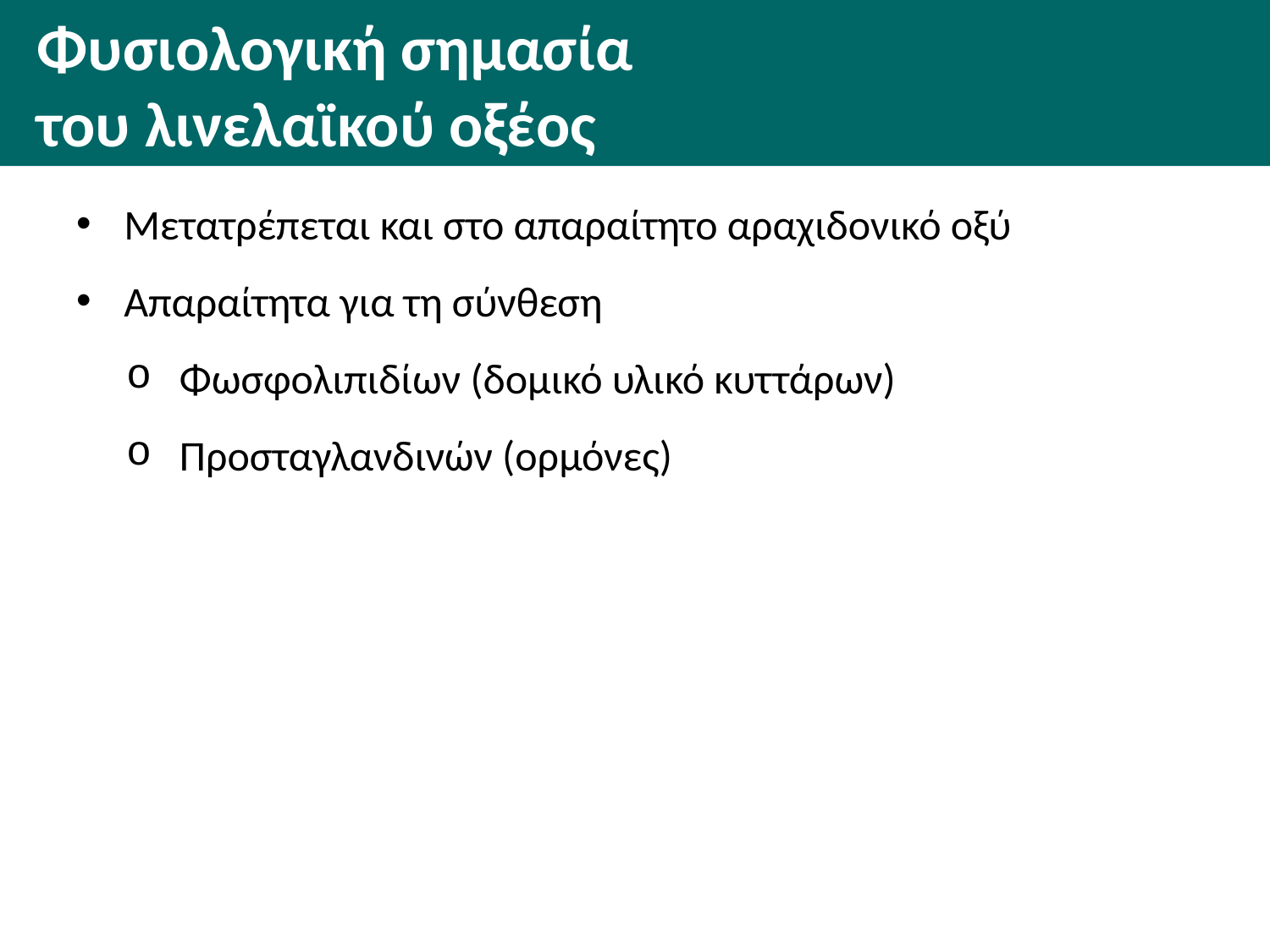

# Φυσιολογική σημασία του λινελαϊκού οξέος
Μετατρέπεται και στο απαραίτητο αραχιδονικό οξύ
Απαραίτητα για τη σύνθεση
Φωσφολιπιδίων (δομικό υλικό κυττάρων)
Προσταγλανδινών (ορμόνες)